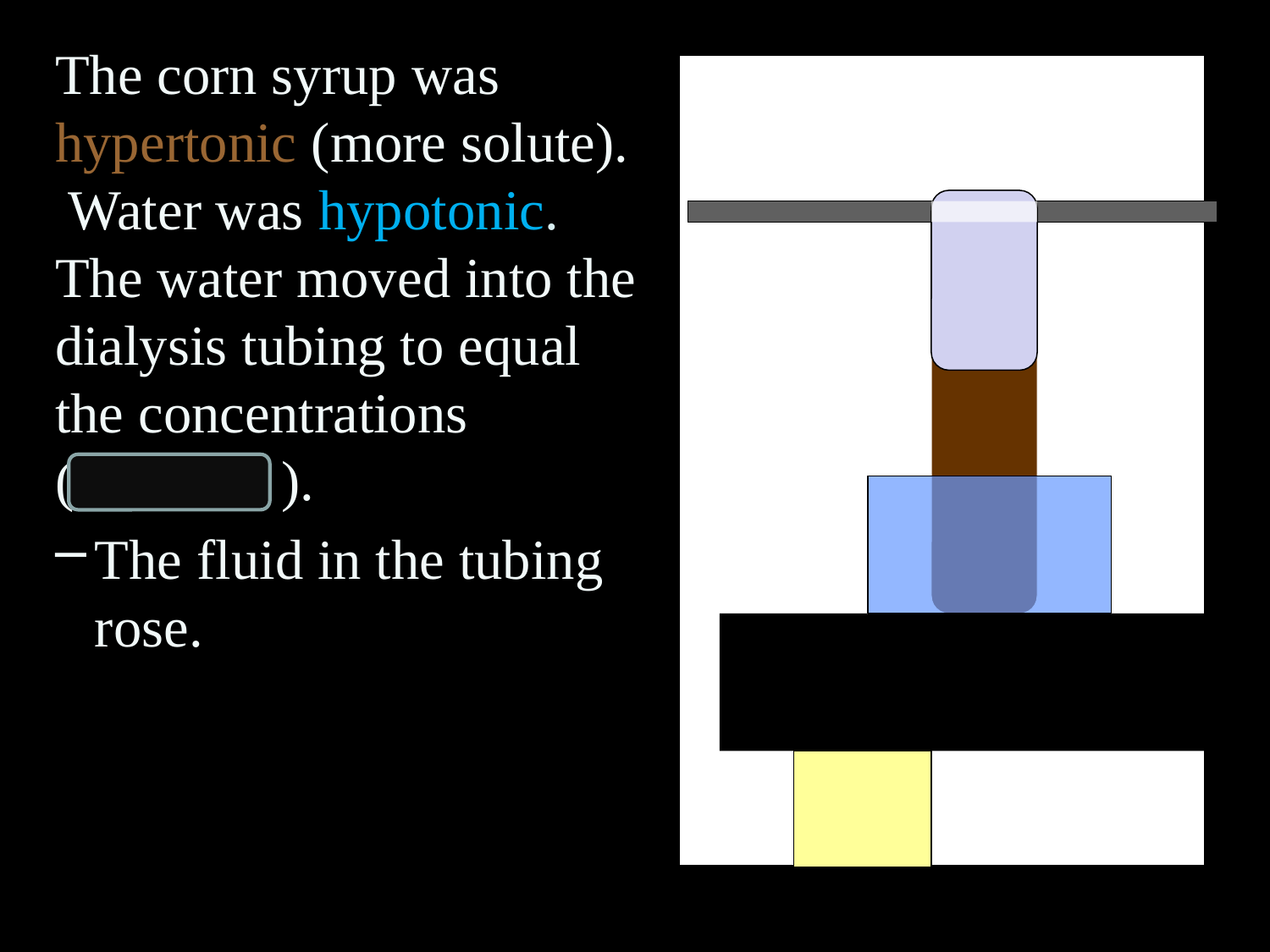

The corn syrup was hypertonic (more solute).  Water was hypotonic.  The water moved into the dialysis tubing to equal the concentrations (isotonic  ).
The fluid in the tubing rose.

Tie